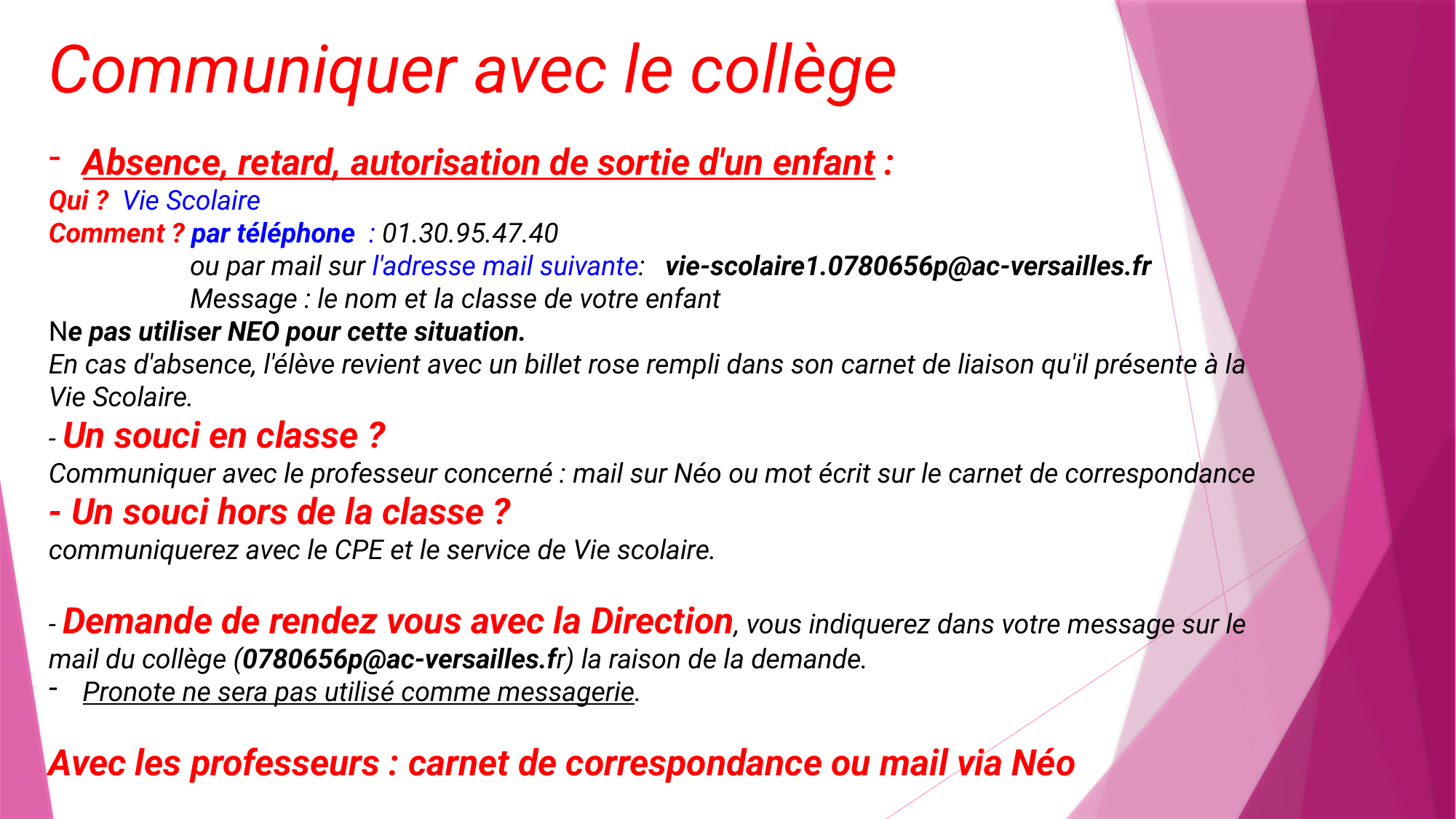

​
Communiquer avec le collège

Absence, retard, autorisation de sortie d'un enfant :
Qui ?  Vie Scolaire
Comment ? par téléphone  : 01.30.95.47.40
                     ou par mail sur l'adresse mail suivante:   vie-scolaire1.0780656p@ac-versailles.fr
                     Message : le nom et la classe de votre enfant
Ne pas utiliser NEO pour cette situation.
En cas d'absence, l'élève revient avec un billet rose rempli dans son carnet de liaison qu'il présente à la Vie Scolaire.
​- Un souci en classe ?
Communiquer avec le professeur concerné : mail sur Néo ou mot écrit sur le carnet de correspondance
- Un souci hors de la classe ?
communiquerez avec le CPE et le service de Vie scolaire.

- Demande de rendez vous avec la Direction, vous indiquerez dans votre message sur le mail du collège (0780656p@ac-versailles.fr) la raison de la demande.
Pronote ne sera pas utilisé comme messagerie.

Avec les professeurs : carnet de correspondance ou mail via Néo